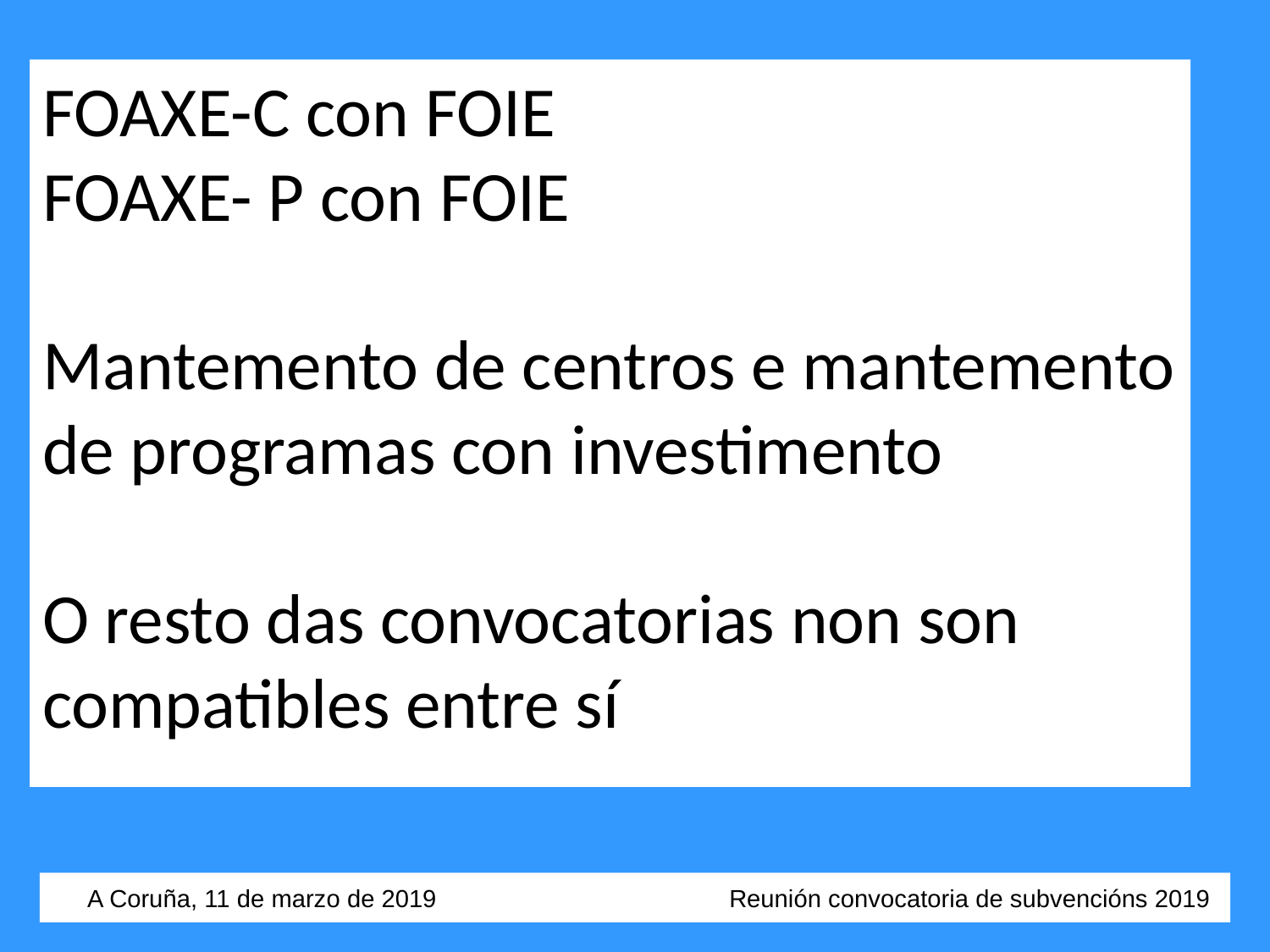

FOAXE-C con FOIE
FOAXE- P con FOIE

Mantemento de centros e mantemento de programas con investimento

O resto das convocatorias non son compatibles entre sí

     A Coruña, 11 de marzo de 2019                                          Reunión convocatoria de subvencións 2019